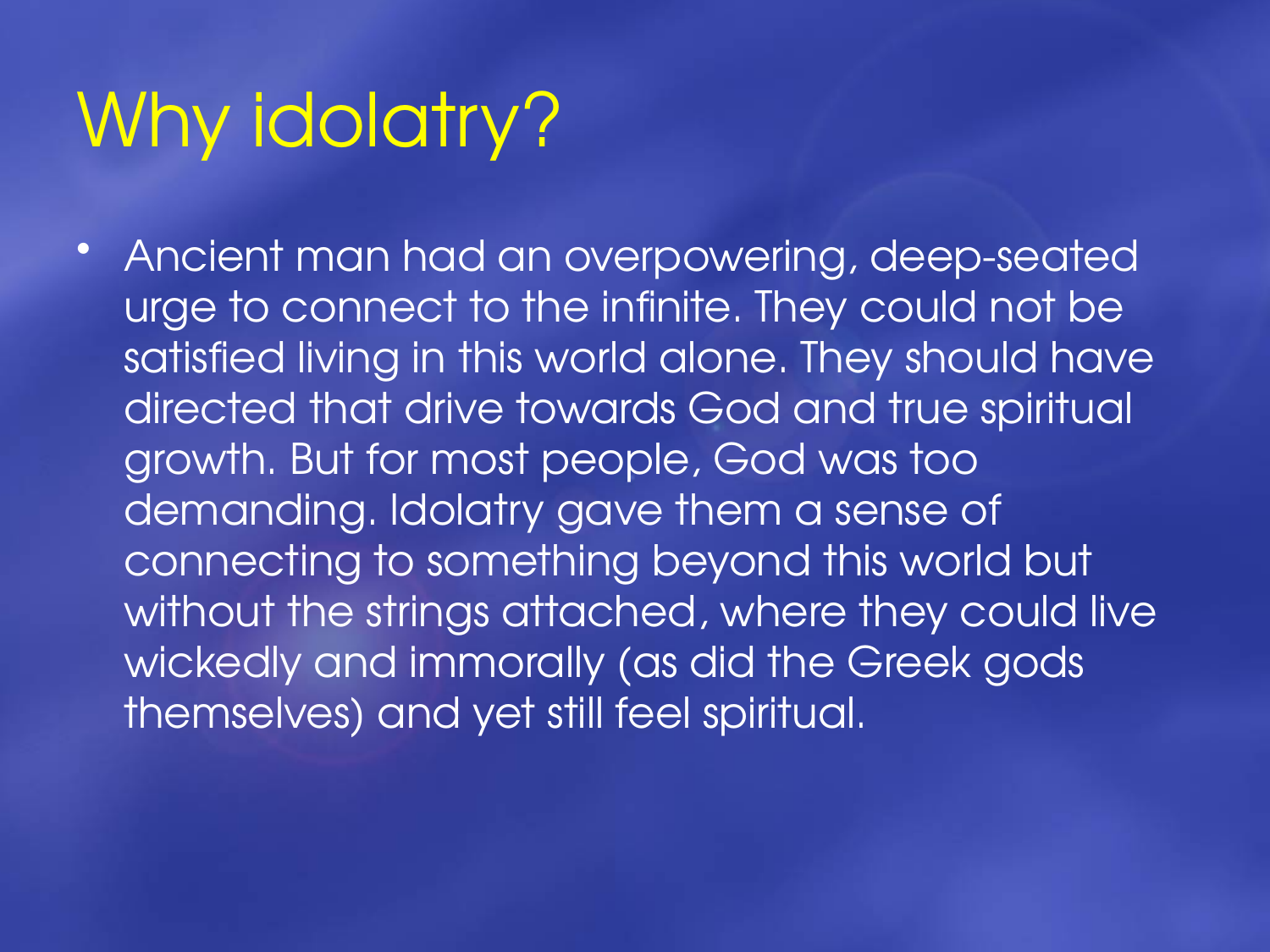

# Why idolatry?
Ancient man had an overpowering, deep-seated urge to connect to the infinite. They could not be satisfied living in this world alone. They should have directed that drive towards God and true spiritual growth. But for most people, God was too demanding. Idolatry gave them a sense of connecting to something beyond this world but without the strings attached, where they could live wickedly and immorally (as did the Greek gods themselves) and yet still feel spiritual.